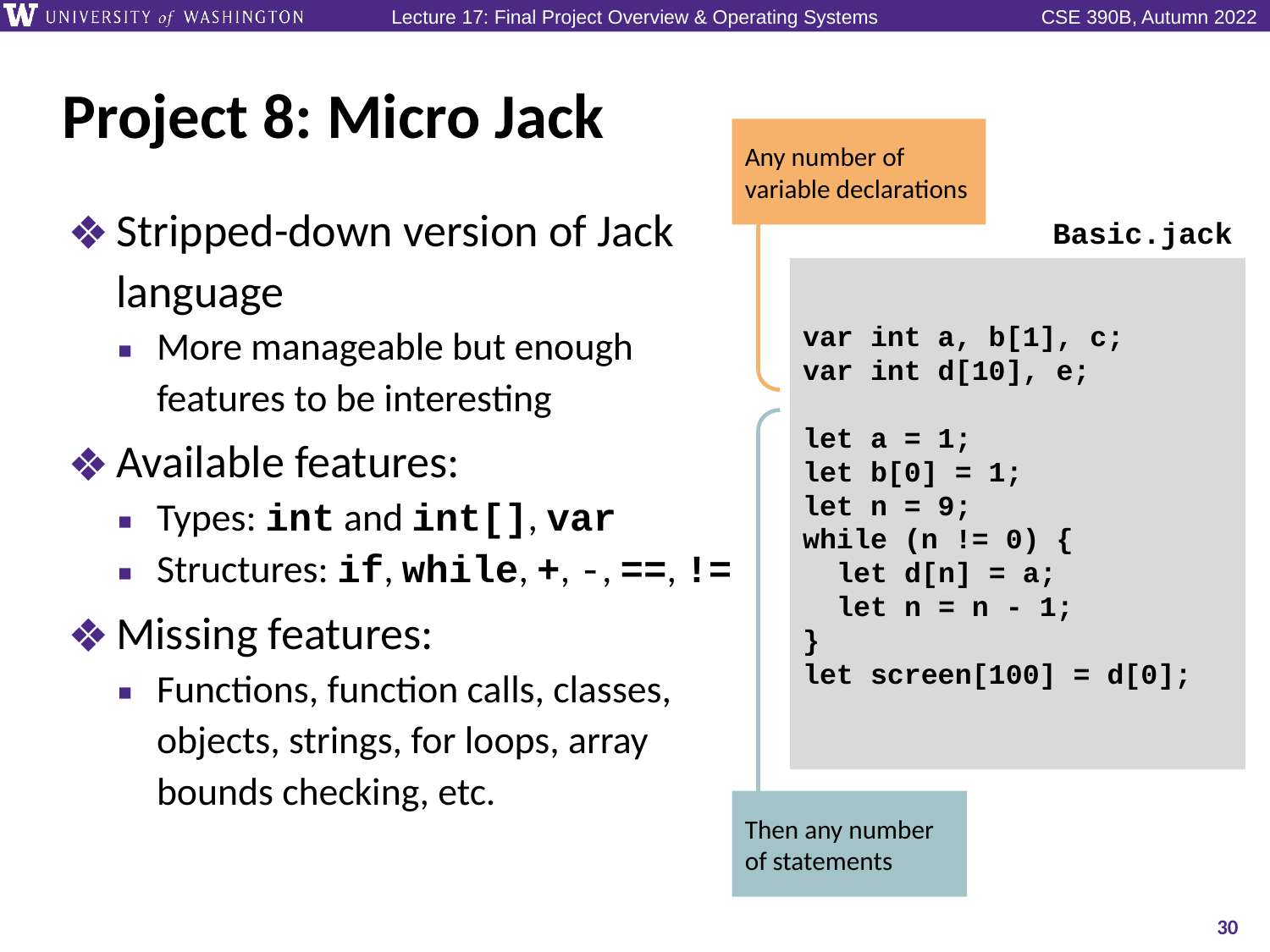

# Project 8: Micro Jack
Any number of variable declarations
Stripped-down version of Jack language
More manageable but enough features to be interesting
Available features:
Types: int and int[], var
Structures: if, while, +, -, ==, !=
Missing features:
Functions, function calls, classes, objects, strings, for loops, array bounds checking, etc.

Basic.jack
var int a, b[1], c;
var int d[10], e;

let a = 1;
let b[0] = 1;
let n = 9;
while (n != 0) {
  let d[n] = a;
  let n = n - 1;
}
let screen[100] = d[0];

Then any number of statements
30